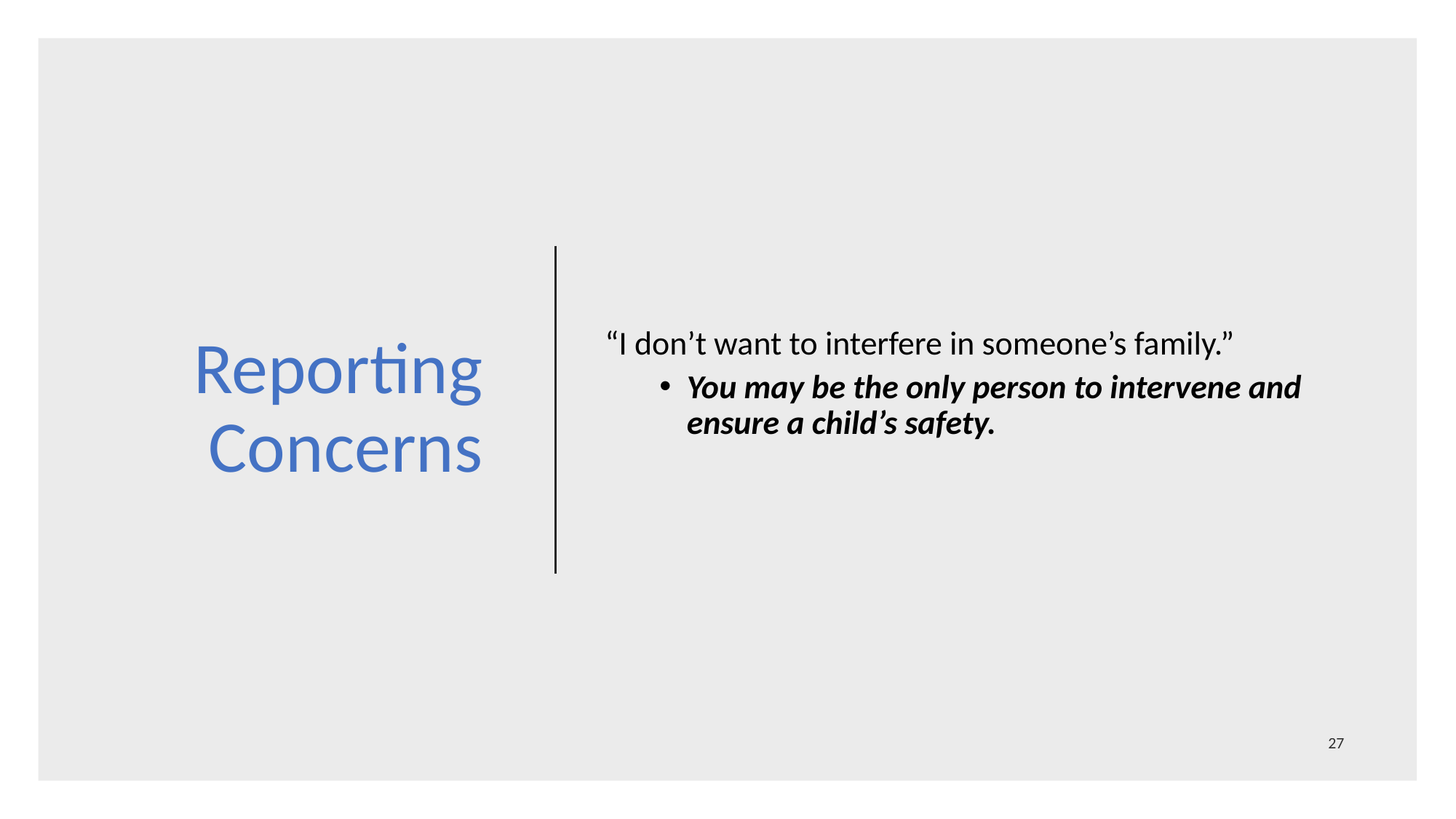

# Reporting Concerns
“I don’t want to interfere in someone’s family.”
You may be the only person to intervene and ensure a child’s safety.

27